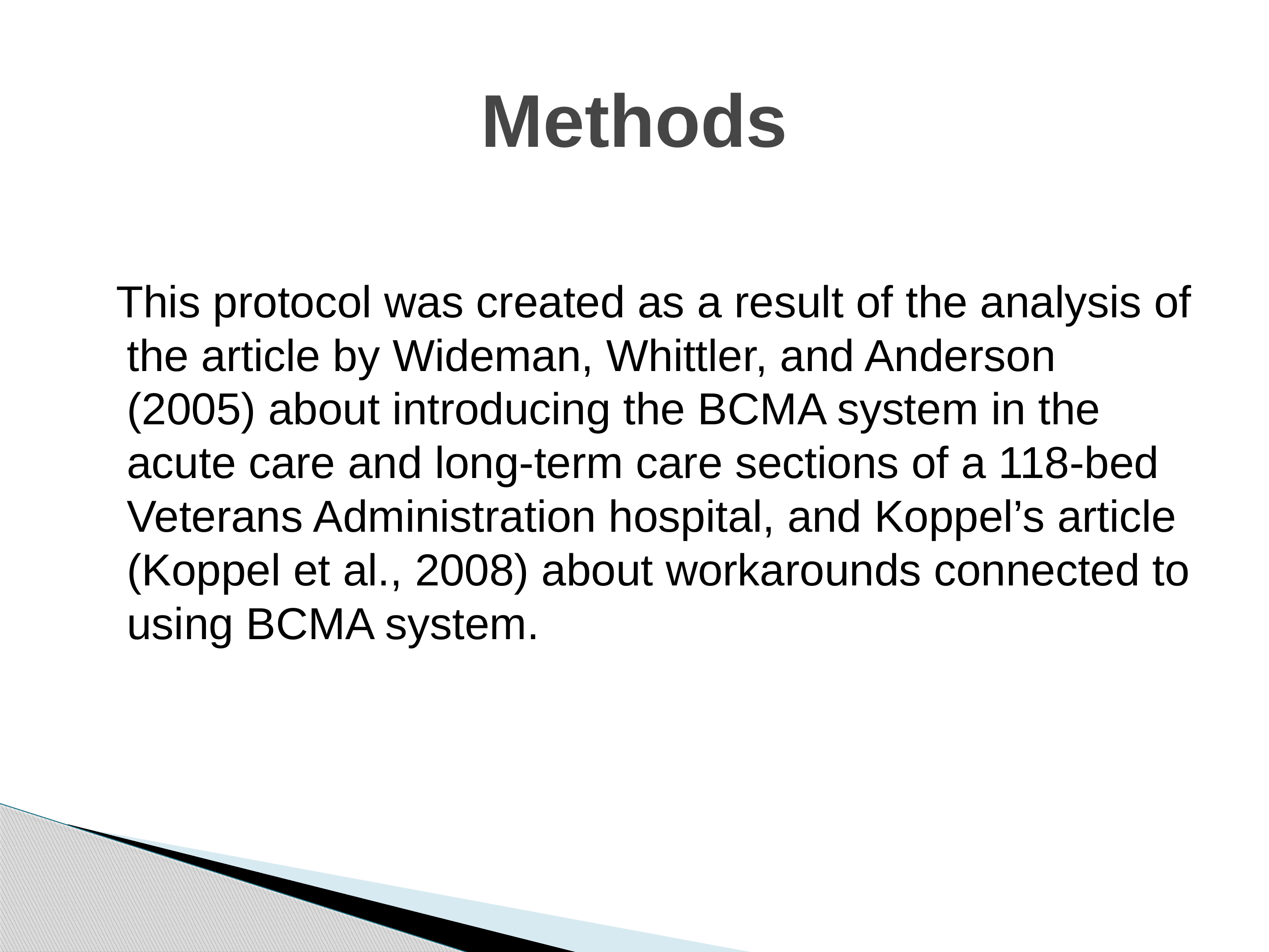

# Methods

  This protocol was created as a result of the analysis of the article by Wideman, Whittler, and Anderson (2005) about introducing the BCMA system in the acute care and long-term care sections of a 118-bed Veterans Administration hospital, and Koppel’s article (Koppel et al., 2008) about workarounds connected to using BCMA system.